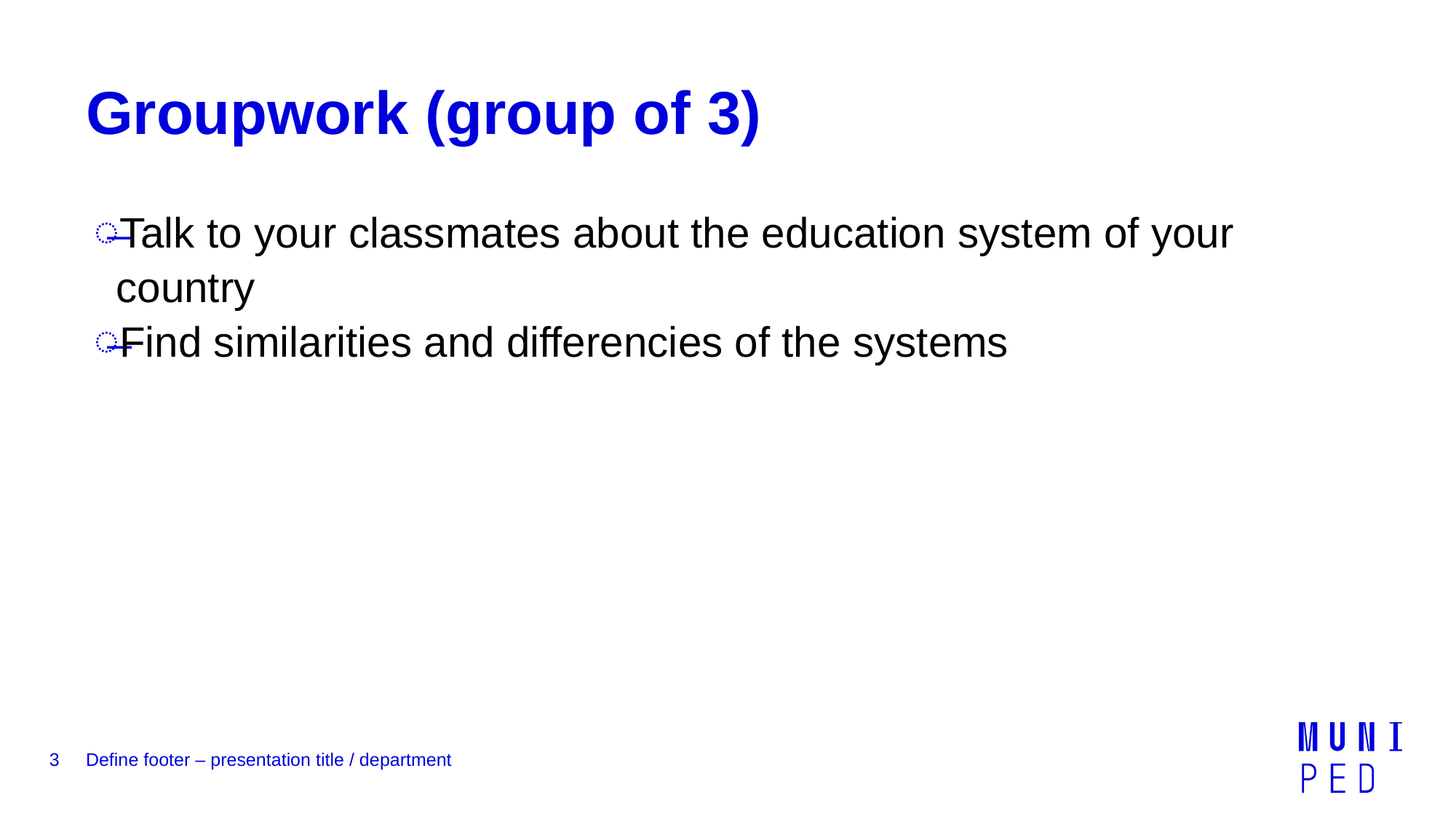

# Groupwork (group of 3)
Talk to your classmates about the education system of your country
Find similarities and differencies of the systems
3
Define footer – presentation title / department